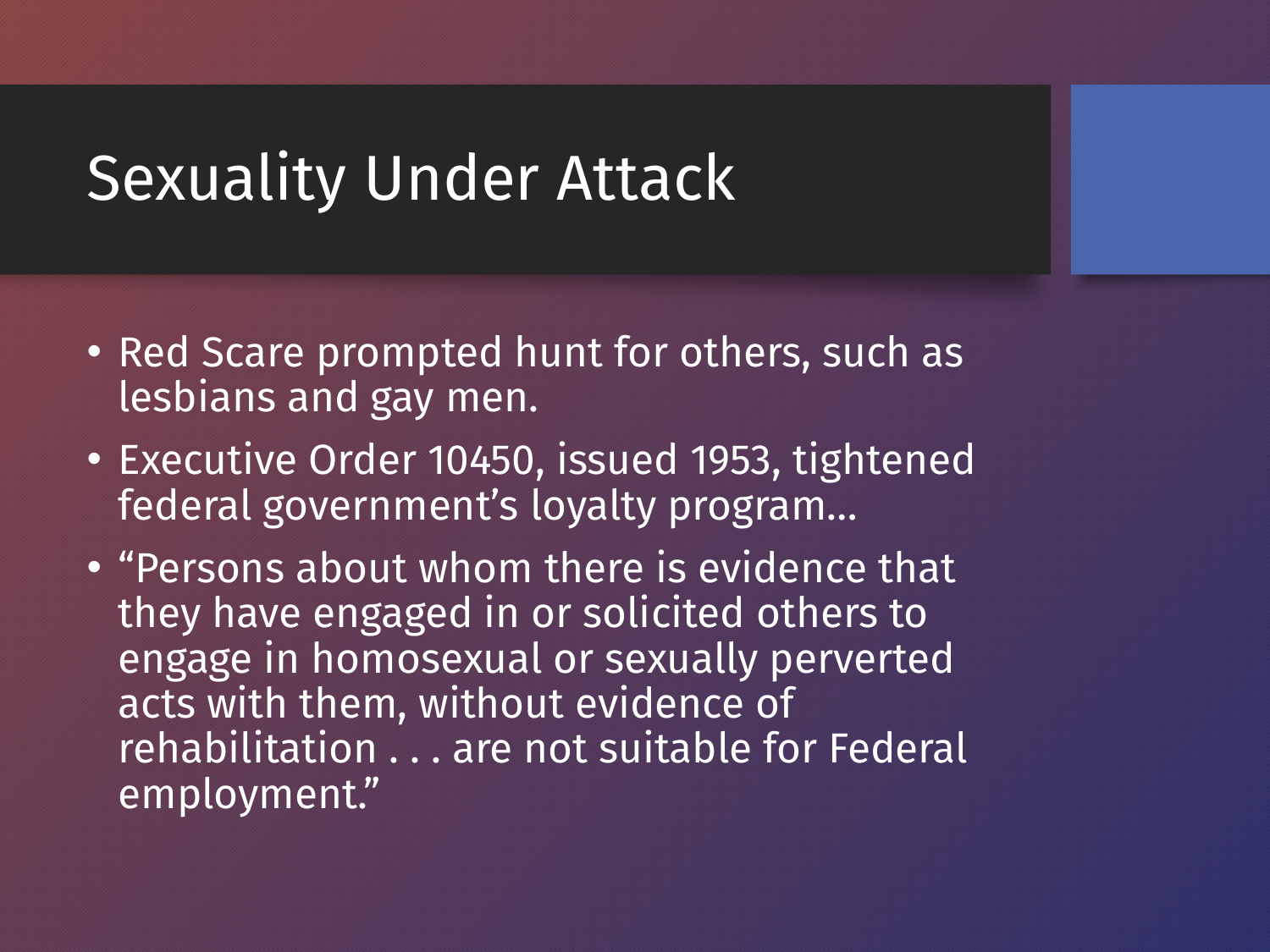

# Sexuality Under Attack
Red Scare prompted hunt for others, such as lesbians and gay men.
Executive Order 10450, issued 1953, tightened federal government’s loyalty program…
“Persons about whom there is evidence that they have engaged in or solicited others to engage in homosexual or sexually perverted acts with them, without evidence of rehabilitation . . . are not suitable for Federal employment.”